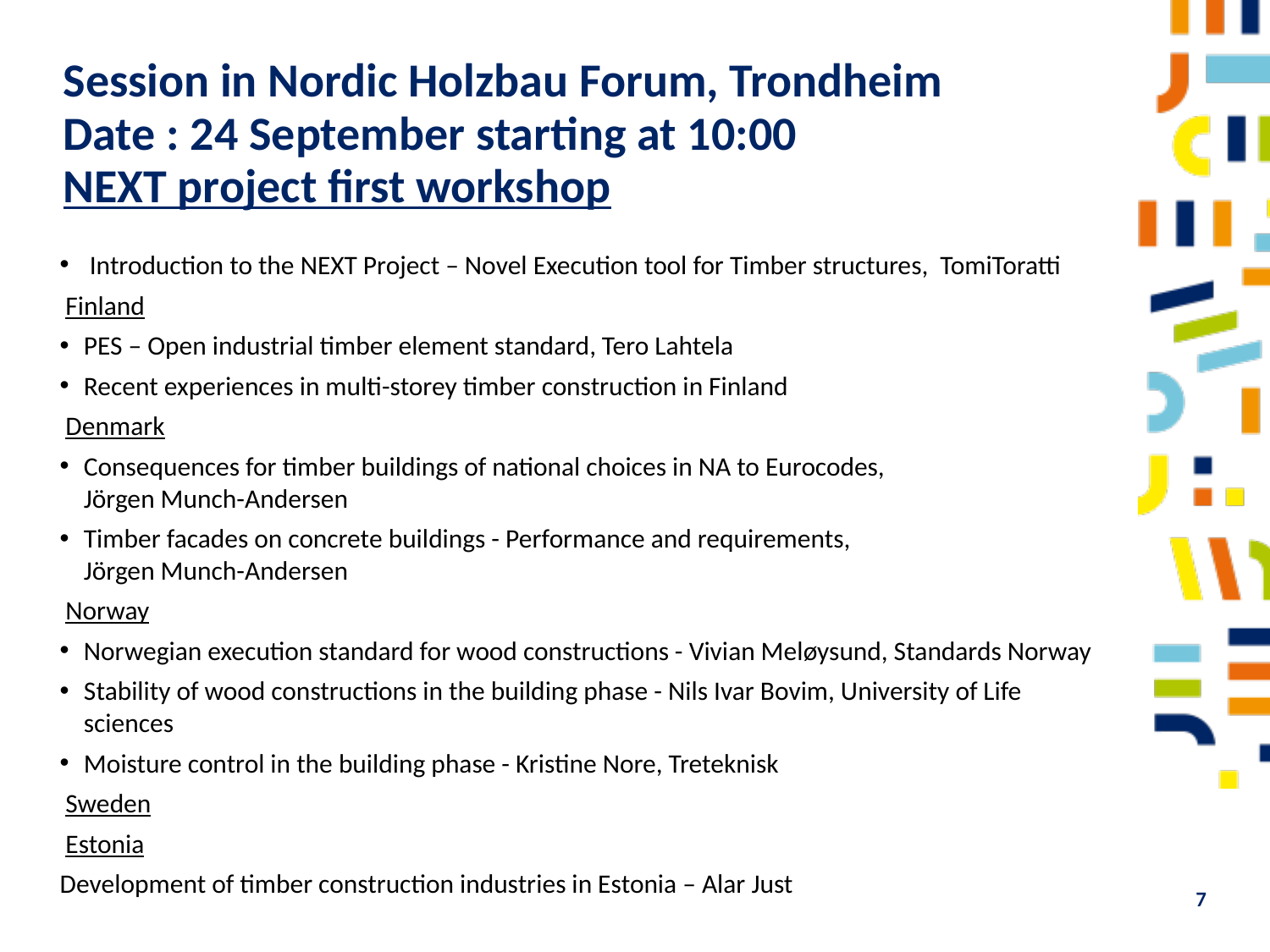

# Session in Nordic Holzbau Forum, Trondheim Date : 24 September starting at 10:00 NEXT project first workshop
 Introduction to the NEXT Project – Novel Execution tool for Timber structures,  TomiToratti
 Finland
PES – Open industrial timber element standard, Tero Lahtela
Recent experiences in multi-storey timber construction in Finland
 Denmark
Consequences for timber buildings of national choices in NA to Eurocodes,
Jörgen Munch-Andersen
Timber facades on concrete buildings - Performance and requirements,
Jörgen Munch-Andersen
 Norway
Norwegian execution standard for wood constructions - Vivian Meløysund, Standards Norway
Stability of wood constructions in the building phase - Nils Ivar Bovim, University of Life sciences
Moisture control in the building phase - Kristine Nore, Treteknisk
 Sweden
 Estonia
Development of timber construction industries in Estonia – Alar Just
7